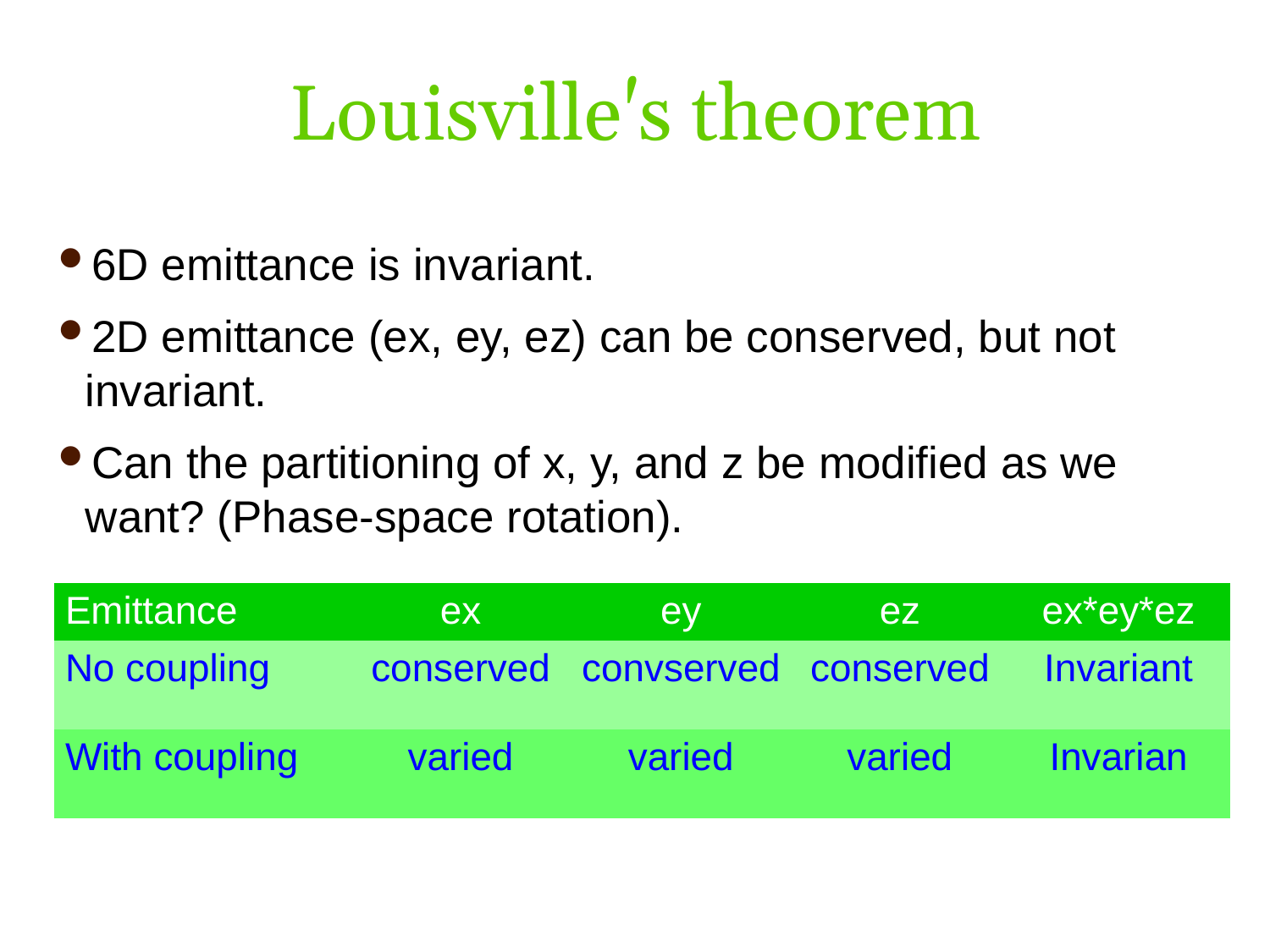

Louisville's theorem
6D emittance is invariant.
2D emittance (ex, ey, ez) can be conserved, but not invariant.
Can the partitioning of x, y, and z be modified as we want? (Phase-space rotation).
| Emittance | ex | ey | ez | ex\*ey\*ez |
| --- | --- | --- | --- | --- |
| No coupling | conserved | convserved | conserved | Invariant |
| With coupling | varied | varied | varied | Invarian |